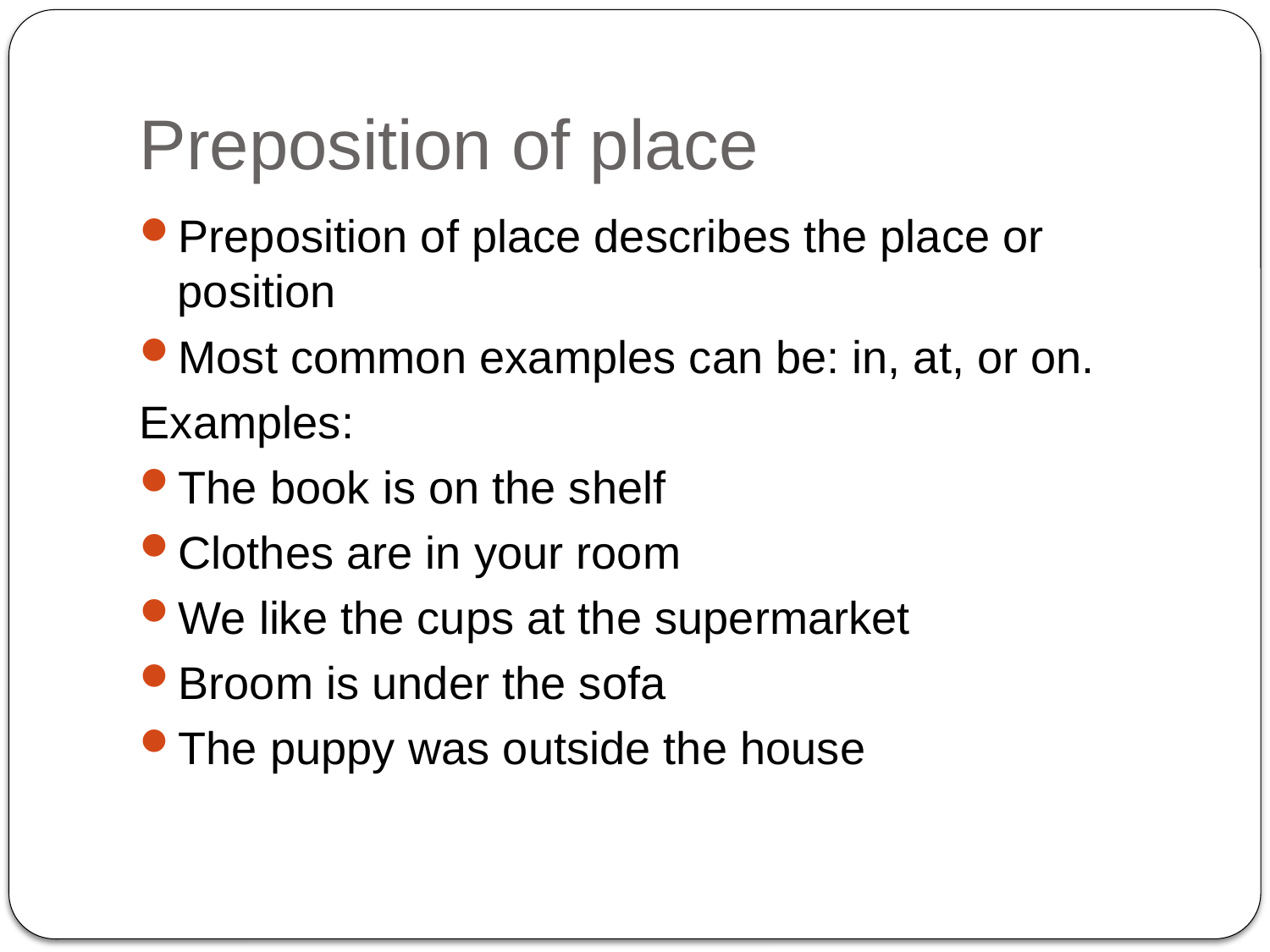

# Preposition of place
Preposition of place describes the place or position
Most common examples can be: in, at, or on.
Examples:
The book is on the shelf
Clothes are in your room
We like the cups at the supermarket
Broom is under the sofa
The puppy was outside the house